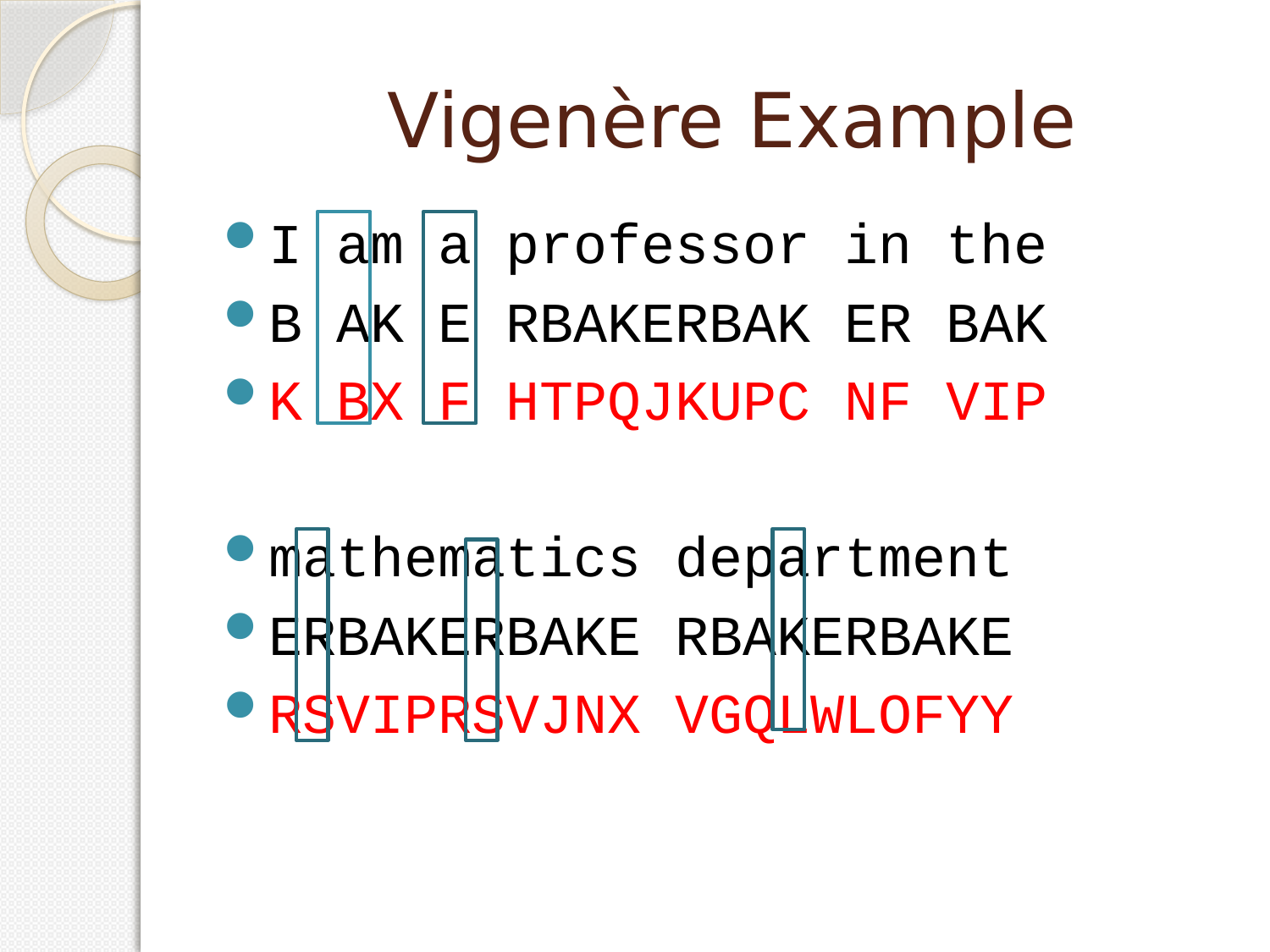

# Vigenère Example
I am a professor in the
B AK E RBAKERBAK ER BAK
K BX F HTPQJKUPC NF VIP

mathematics department
ERBAKERBAKE RBAKERBAKE
RSVIPRSVJNX VGQLWLOFYY